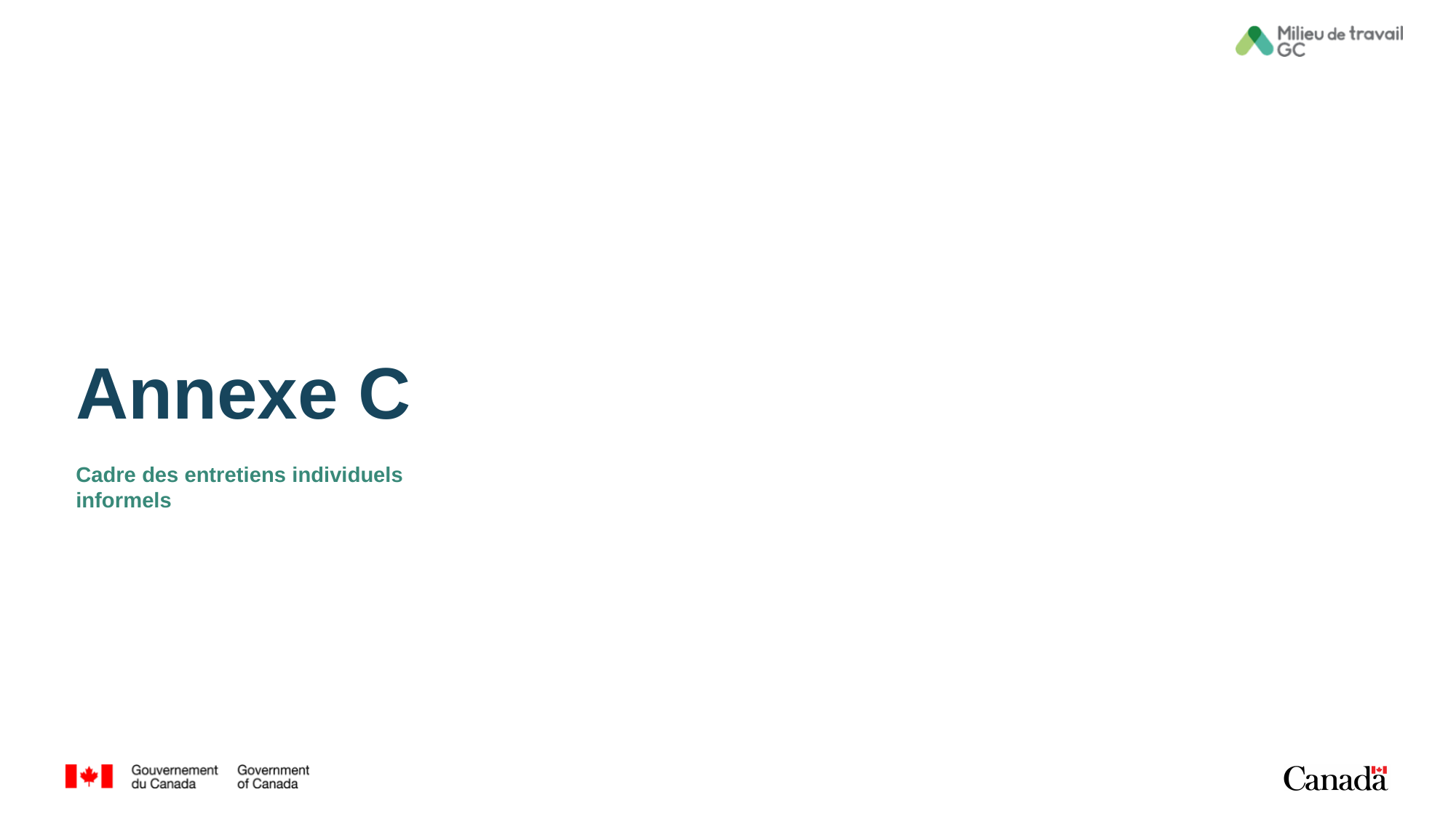

# Annexe C
Cadre des entretiens individuels informels